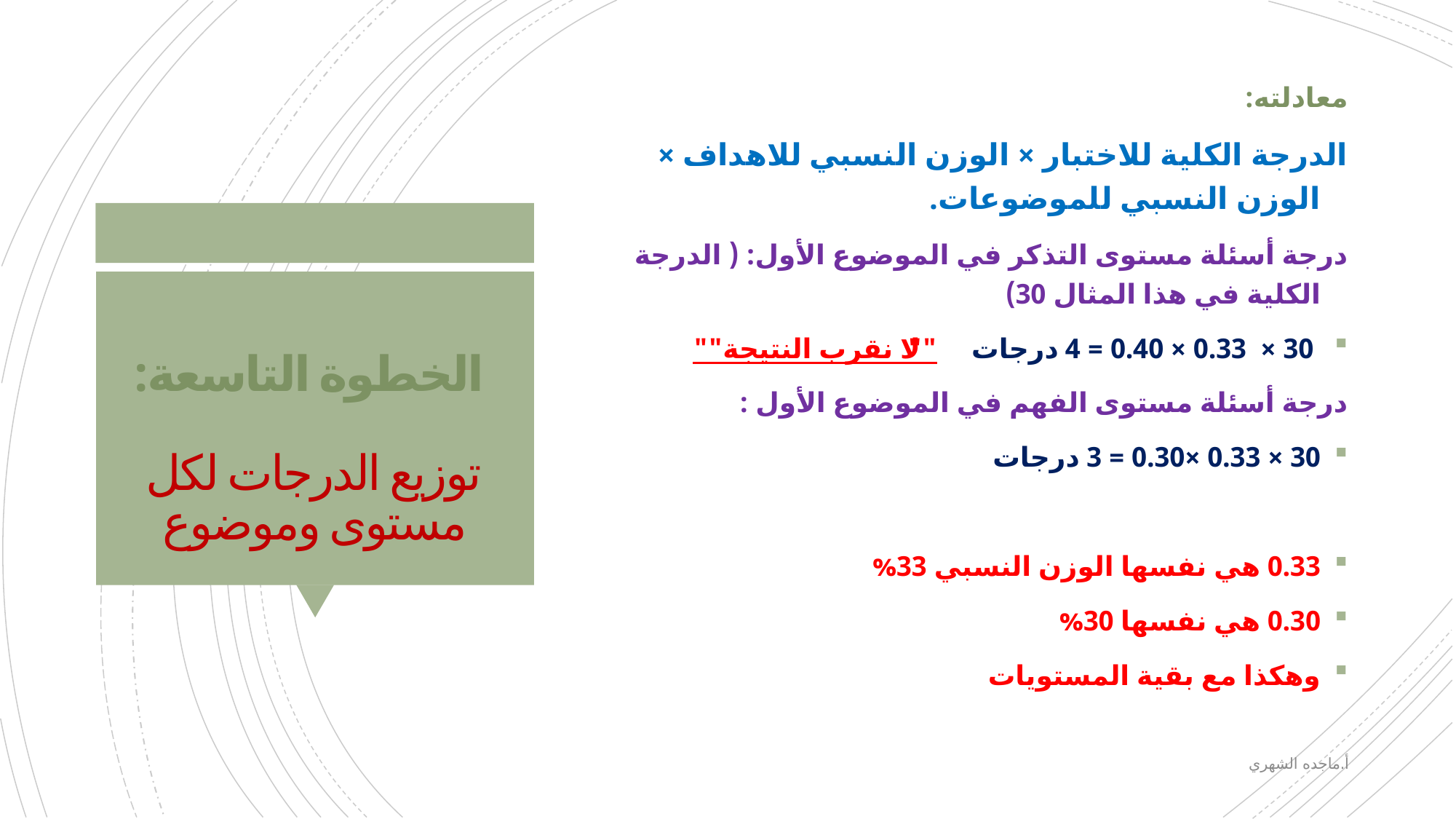

معادلته:
الدرجة الكلية للاختبار × الوزن النسبي للاهداف × الوزن النسبي للموضوعات.
درجة أسئلة مستوى التذكر في الموضوع الأول: ( الدرجة الكلية في هذا المثال 30)
 30 ×  0.33 × 0.40 = 4 درجات  "" لا نقرب النتيجة""
درجة أسئلة مستوى الفهم في الموضوع الأول :
30 × 0.33 ×0.30 = 3 درجات

0.33 هي نفسها الوزن النسبي 33%
0.30 هي نفسها 30%
وهكذا مع بقية المستويات

# الخطوة التاسعة: توزيع الدرجات لكل مستوى وموضوع
أ.ماجده الشهري